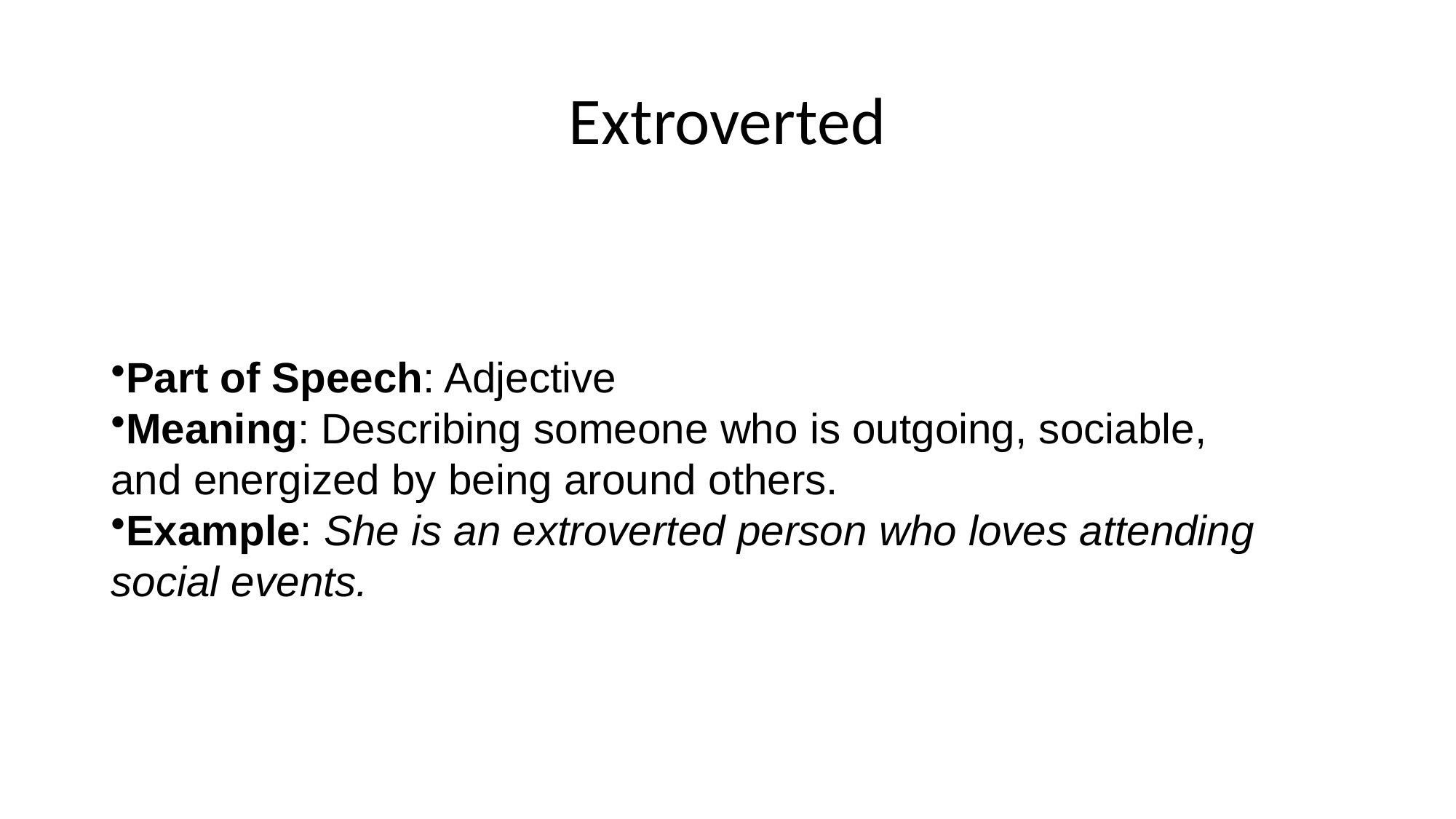

# Extroverted
Part of Speech: Adjective
Meaning: Describing someone who is outgoing, sociable, and energized by being around others.
Example: She is an extroverted person who loves attending social events.